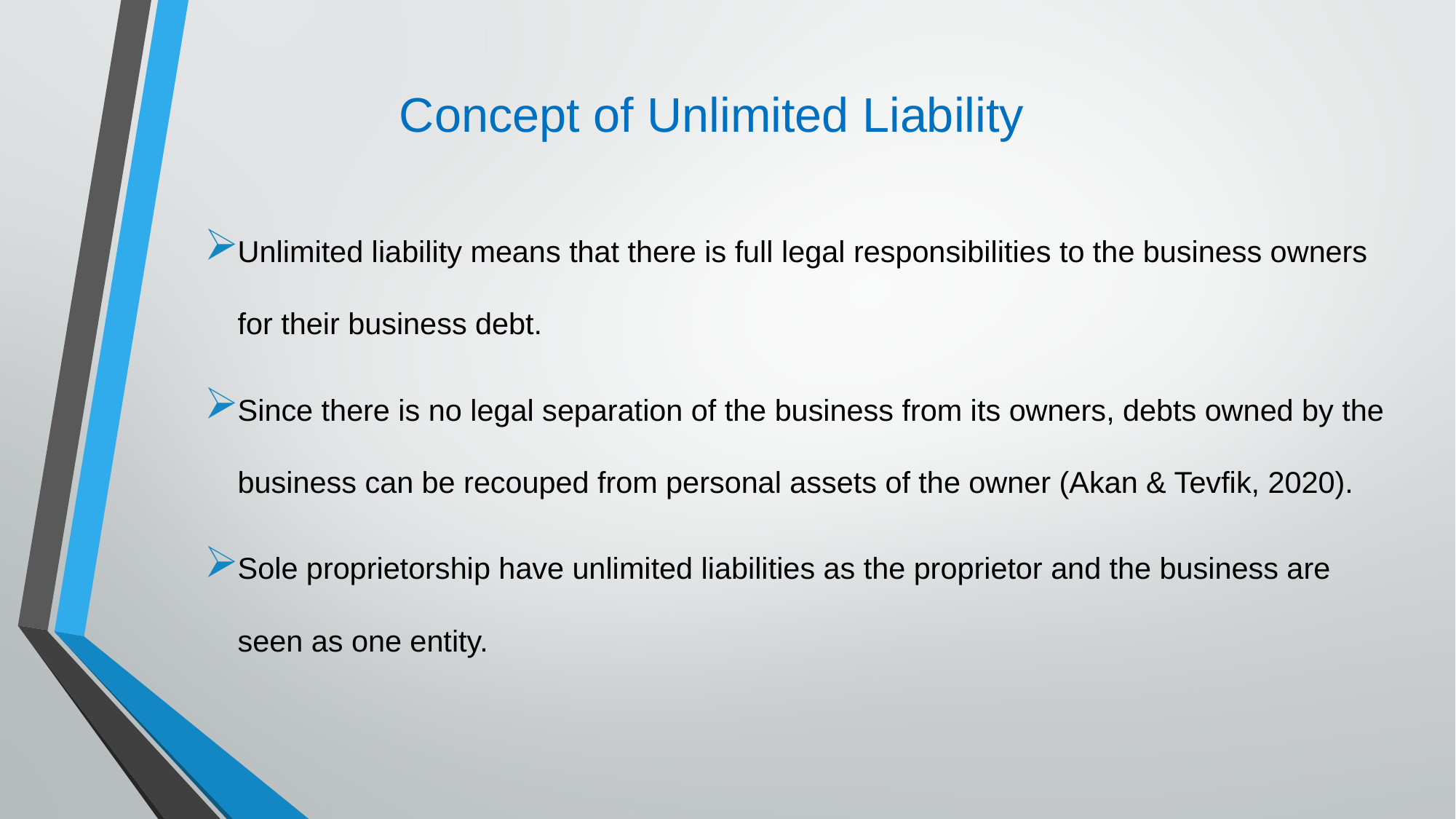

# Concept of Unlimited Liability
Unlimited liability means that there is full legal responsibilities to the business owners for their business debt.
Since there is no legal separation of the business from its owners, debts owned by the business can be recouped from personal assets of the owner (Akan & Tevfik, 2020).
Sole proprietorship have unlimited liabilities as the proprietor and the business are seen as one entity.